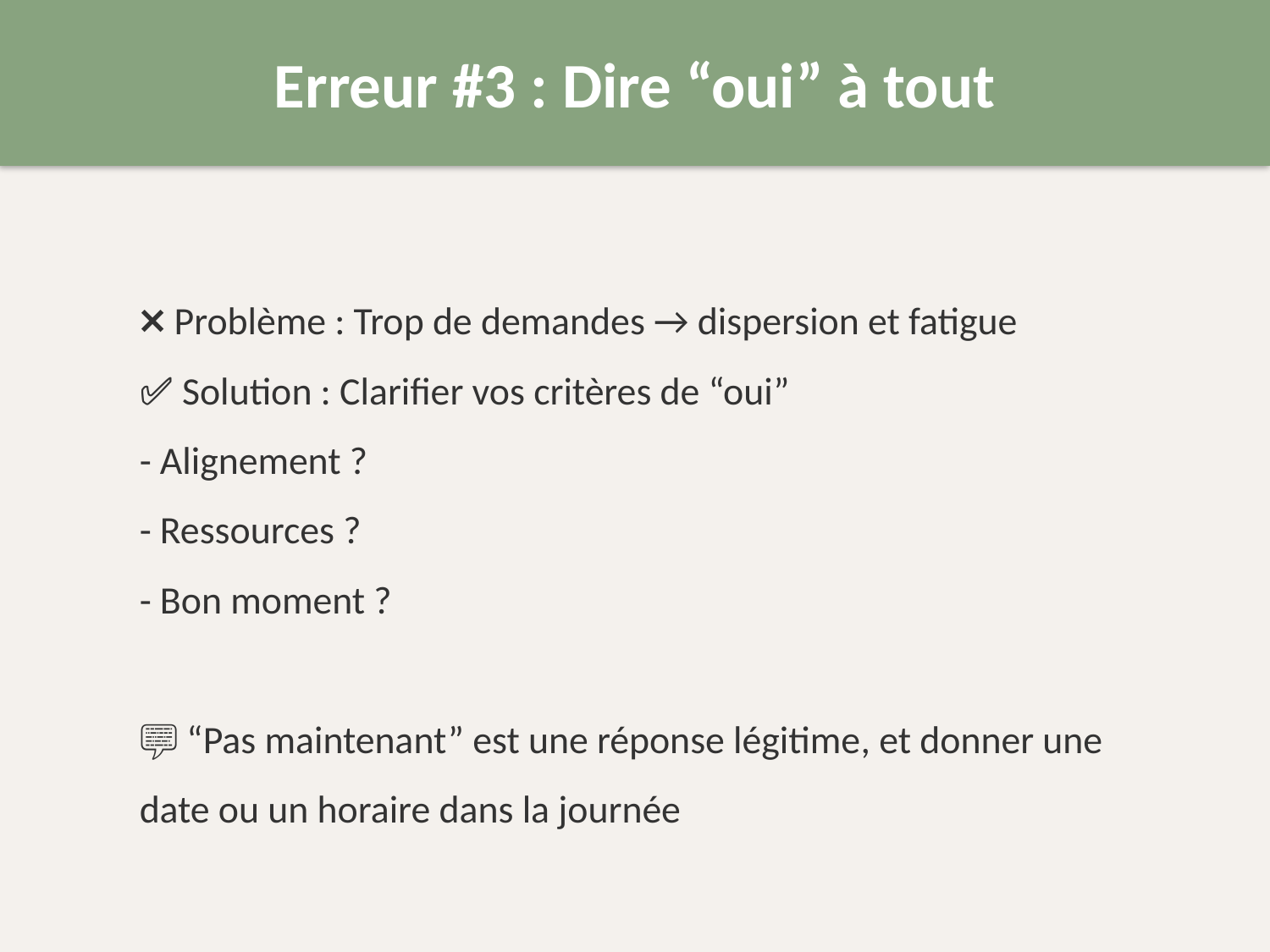

Erreur #3 : Dire “oui” à tout

❌ Problème : Trop de demandes → dispersion et fatigue
✅ Solution : Clarifier vos critères de “oui”
- Alignement ?
- Ressources ?
- Bon moment ?
💬 “Pas maintenant” est une réponse légitime, et donner une date ou un horaire dans la journée